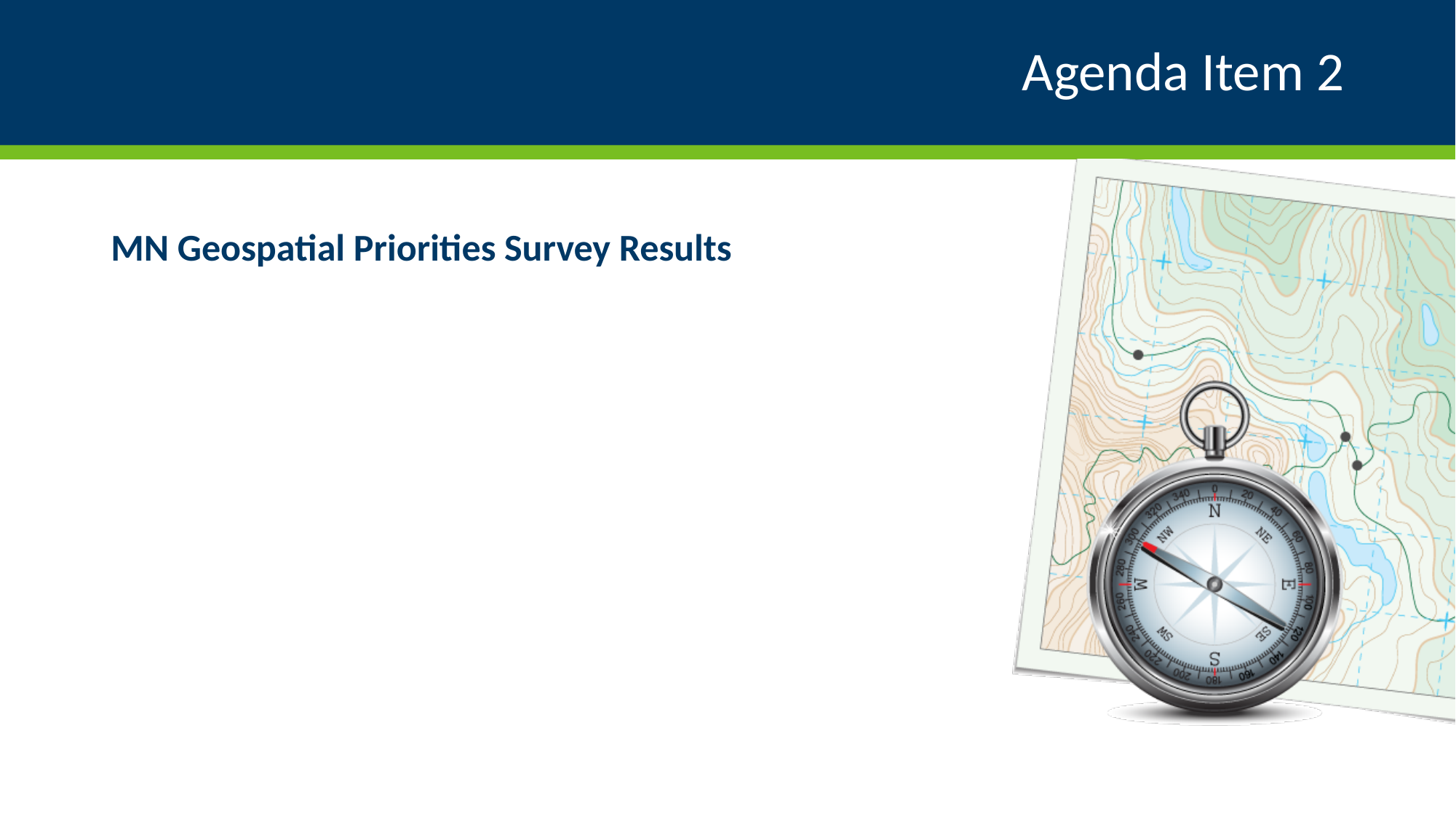

# Agenda Item 2
MN Geospatial Priorities Survey Results